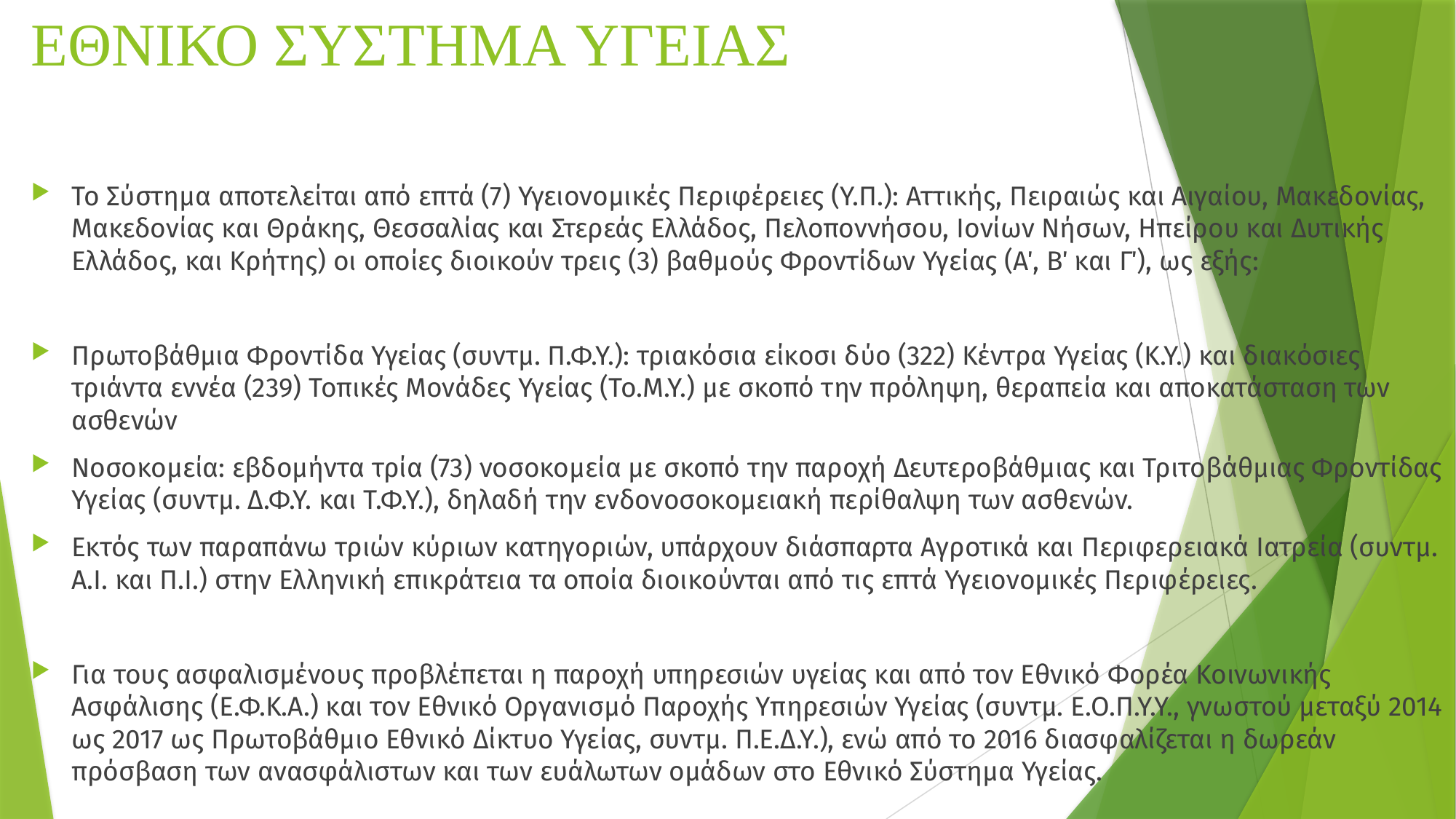

# ΕΘΝΙΚΟ ΣΥΣΤΗΜΑ ΥΓΕΙΑΣ
Το Σύστημα αποτελείται από επτά (7) Υγειονομικές Περιφέρειες (Υ.Π.): Αττικής, Πειραιώς και Αιγαίου, Μακεδονίας, Μακεδονίας και Θράκης, Θεσσαλίας και Στερεάς Ελλάδος, Πελοποννήσου, Ιονίων Νήσων, Ηπείρου και Δυτικής Ελλάδος, και Κρήτης) οι οποίες διοικούν τρεις (3) βαθμούς Φροντίδων Υγείας (Α΄, Β΄ και Γ΄), ως εξής:

Πρωτοβάθμια Φροντίδα Υγείας (συντμ. Π.Φ.Υ.): τριακόσια είκοσι δύο (322) Κέντρα Υγείας (Κ.Υ.) και διακόσιες τριάντα εννέα (239) Τοπικές Μονάδες Υγείας (Το.Μ.Υ.) με σκοπό την πρόληψη, θεραπεία και αποκατάσταση των ασθενών
Νοσοκομεία: εβδομήντα τρία (73) νοσοκομεία με σκοπό την παροχή Δευτεροβάθμιας και Τριτοβάθμιας Φροντίδας Υγείας (συντμ. Δ.Φ.Υ. και Τ.Φ.Υ.), δηλαδή την ενδονοσοκομειακή περίθαλψη των ασθενών.
Εκτός των παραπάνω τριών κύριων κατηγοριών, υπάρχουν διάσπαρτα Αγροτικά και Περιφερειακά Ιατρεία (συντμ. Α.Ι. και Π.Ι.) στην Ελληνική επικράτεια τα οποία διοικούνται από τις επτά Υγειονομικές Περιφέρειες.

Για τους ασφαλισμένους προβλέπεται η παροχή υπηρεσιών υγείας και από τον Εθνικό Φορέα Κοινωνικής Ασφάλισης (Ε.Φ.Κ.Α.) και τον Εθνικό Οργανισμό Παροχής Υπηρεσιών Υγείας (συντμ. Ε.Ο.Π.Υ.Υ., γνωστού μεταξύ 2014 ως 2017 ως Πρωτοβάθμιο Εθνικό Δίκτυο Υγείας, συντμ. Π.Ε.Δ.Υ.), ενώ από το 2016 διασφαλίζεται η δωρεάν πρόσβαση των ανασφάλιστων και των ευάλωτων ομάδων στο Εθνικό Σύστημα Υγείας.